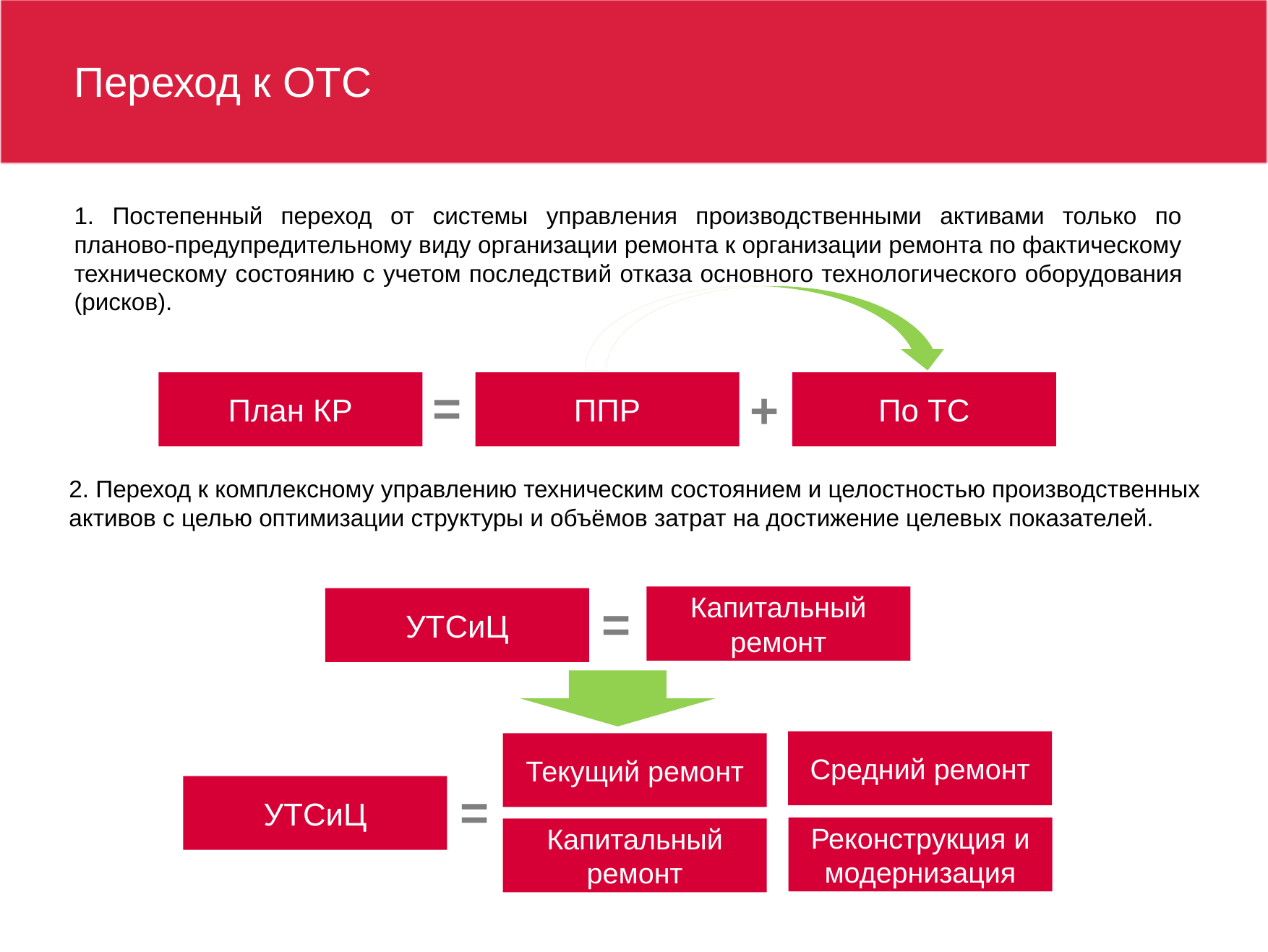

Переход к ОТС
1. Постепенный переход от системы управления производственными активами только по планово-предупредительному виду организации ремонта к организации ремонта по фактическому техническому состоянию с учетом последствий отказа основного технологического оборудования (рисков).

=
План КР
ППР
По ТС
+
2. Переход к комплексному управлению техническим состоянием и целостностью производственных активов с целью оптимизации структуры и объёмов затрат на достижение целевых показателей.
Капитальный ремонт
=
УТСиЦ

Средний ремонт
Текущий ремонт
=
УТСиЦ
Реконструкция и модернизация
Капитальный ремонт